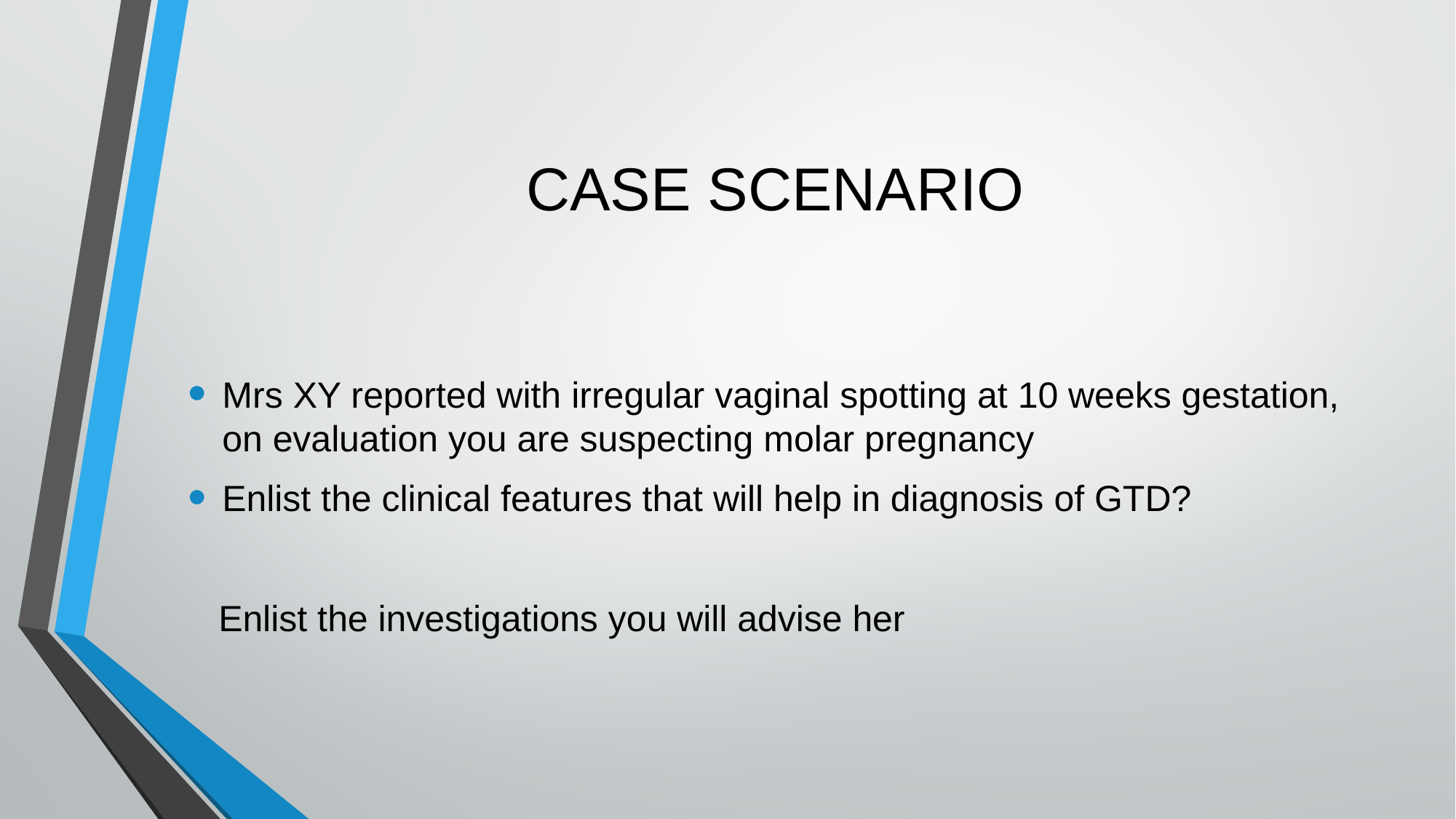

# CASE SCENARIO
Mrs XY reported with irregular vaginal spotting at 10 weeks gestation, on evaluation you are suspecting molar pregnancy
Enlist the clinical features that will help in diagnosis of GTD?

   Enlist the investigations you will advise her